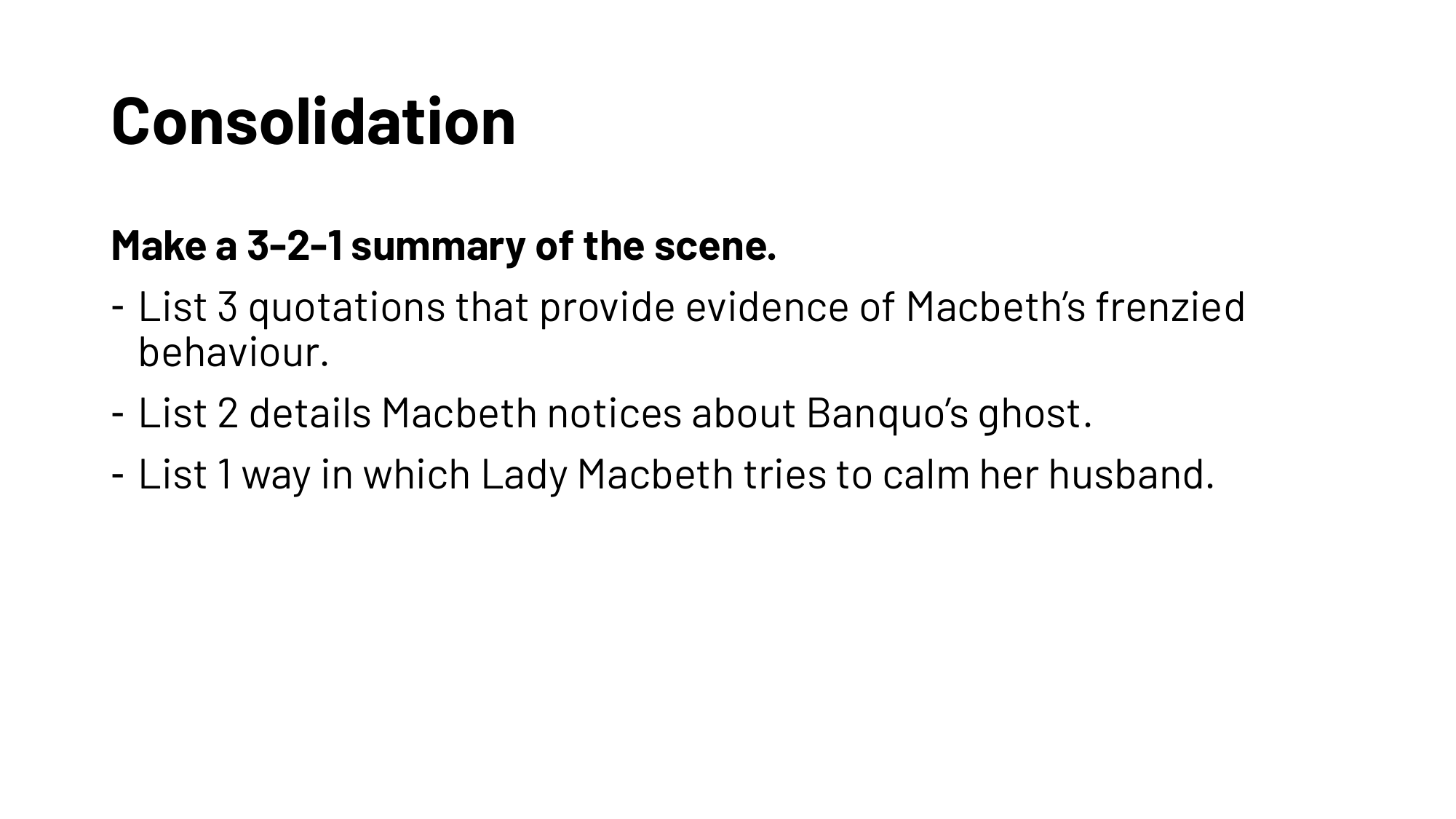

# Consolidation
Make a 3-2-1 summary of the scene.
List 3 quotations that provide evidence of Macbeth’s frenzied behaviour.
List 2 details Macbeth notices about Banquo’s ghost.
List 1 way in which Lady Macbeth tries to calm her husband.